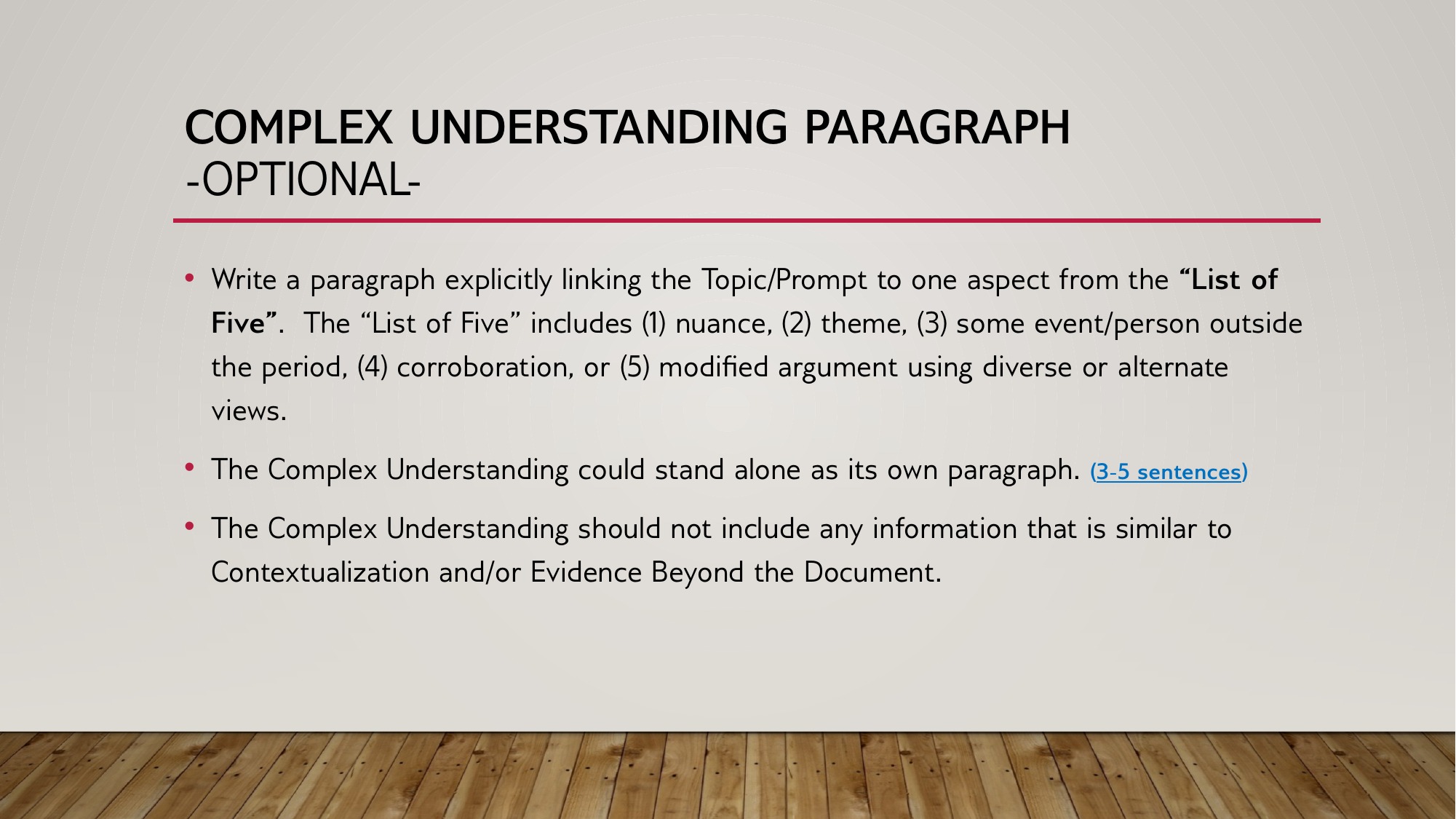

# Complex Understanding Paragraph -optional-
Write a paragraph explicitly linking the Topic/Prompt to one aspect from the “List of Five”.  The “List of Five” includes (1) nuance, (2) theme, (3) some event/person outside the period, (4) corroboration, or (5) modified argument using diverse or alternate views.
The Complex Understanding could stand alone as its own paragraph. (3-5 sentences)
The Complex Understanding should not include any information that is similar to Contextualization and/or Evidence Beyond the Document.